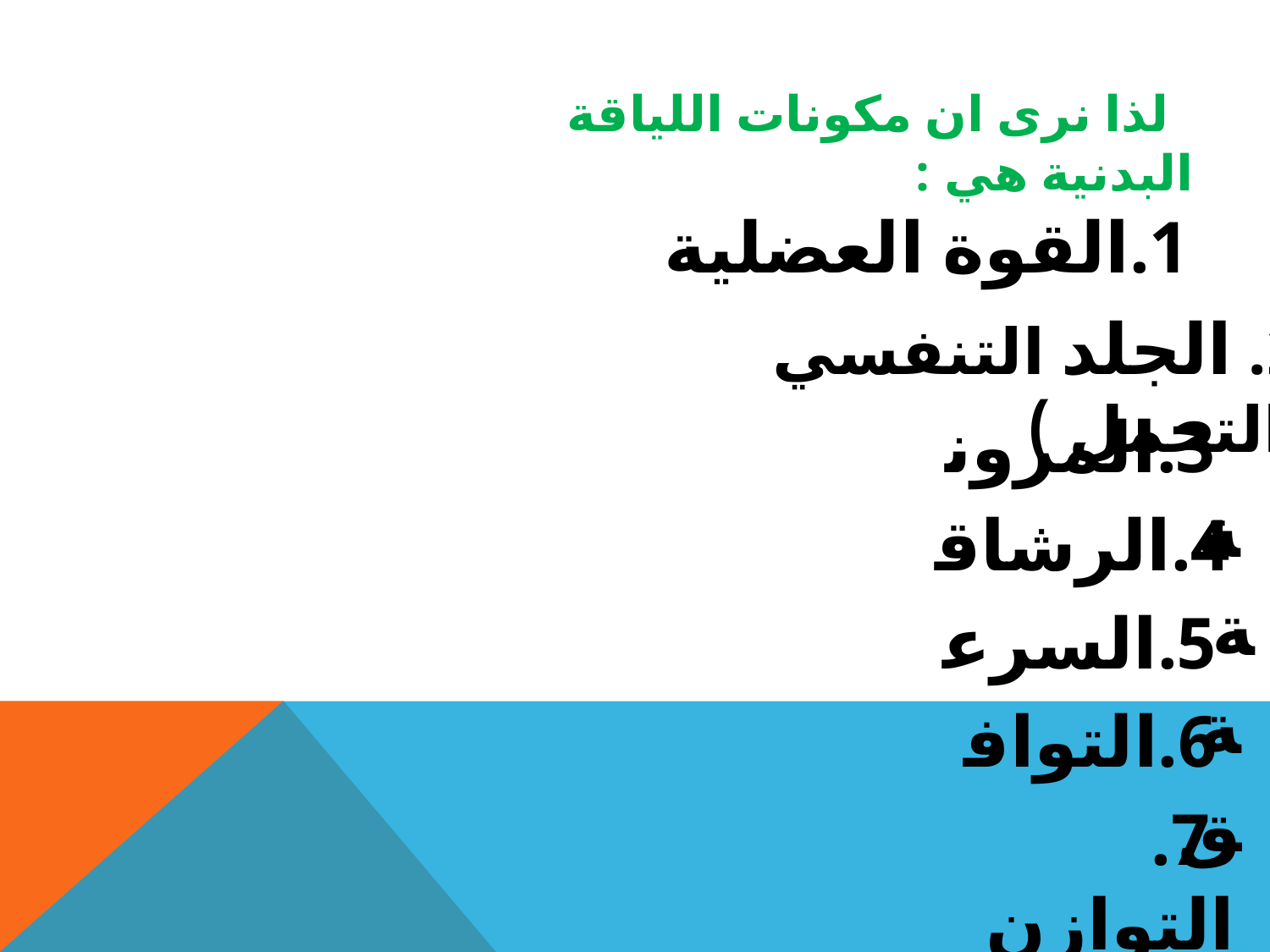

لذا نرى ان مكونات اللياقة البدنية هي :
1.القوة العضلية
2. الجلد التنفسي ( التحمل )
3.المرونة
4.الرشاقة
5.السرعة
6.التوافق
7. التوازن